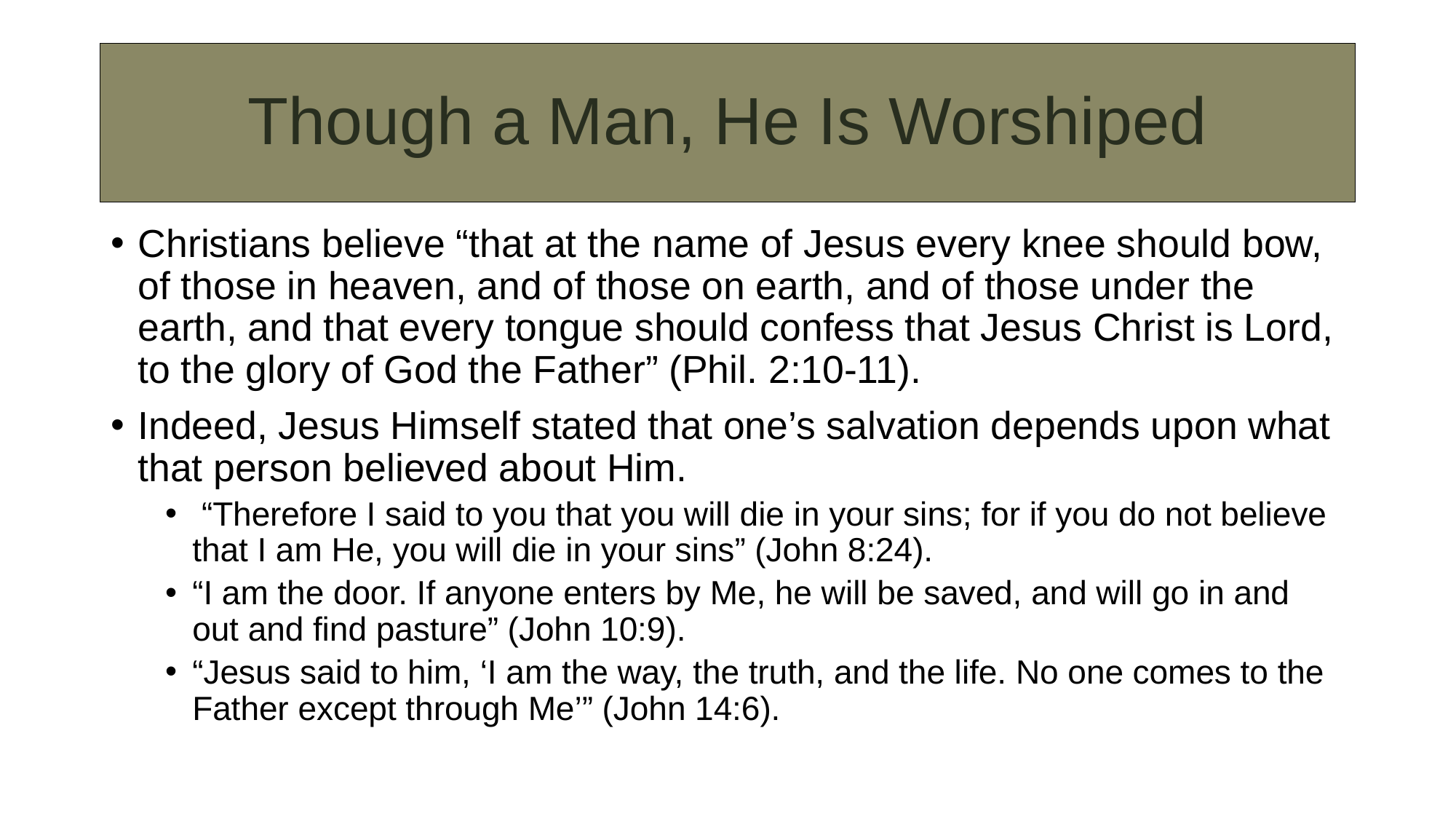

# Though a Man, He Is Worshiped
Christians believe “that at the name of Jesus every knee should bow, of those in heaven, and of those on earth, and of those under the earth, and that every tongue should confess that Jesus Christ is Lord, to the glory of God the Father” (Phil. 2:10-11).
Indeed, Jesus Himself stated that one’s salvation depends upon what that person believed about Him.
 “Therefore I said to you that you will die in your sins; for if you do not believe that I am He, you will die in your sins” (John 8:24).
“I am the door. If anyone enters by Me, he will be saved, and will go in and out and find pasture” (John 10:9).
“Jesus said to him, ‘I am the way, the truth, and the life. No one comes to the Father except through Me’” (John 14:6).